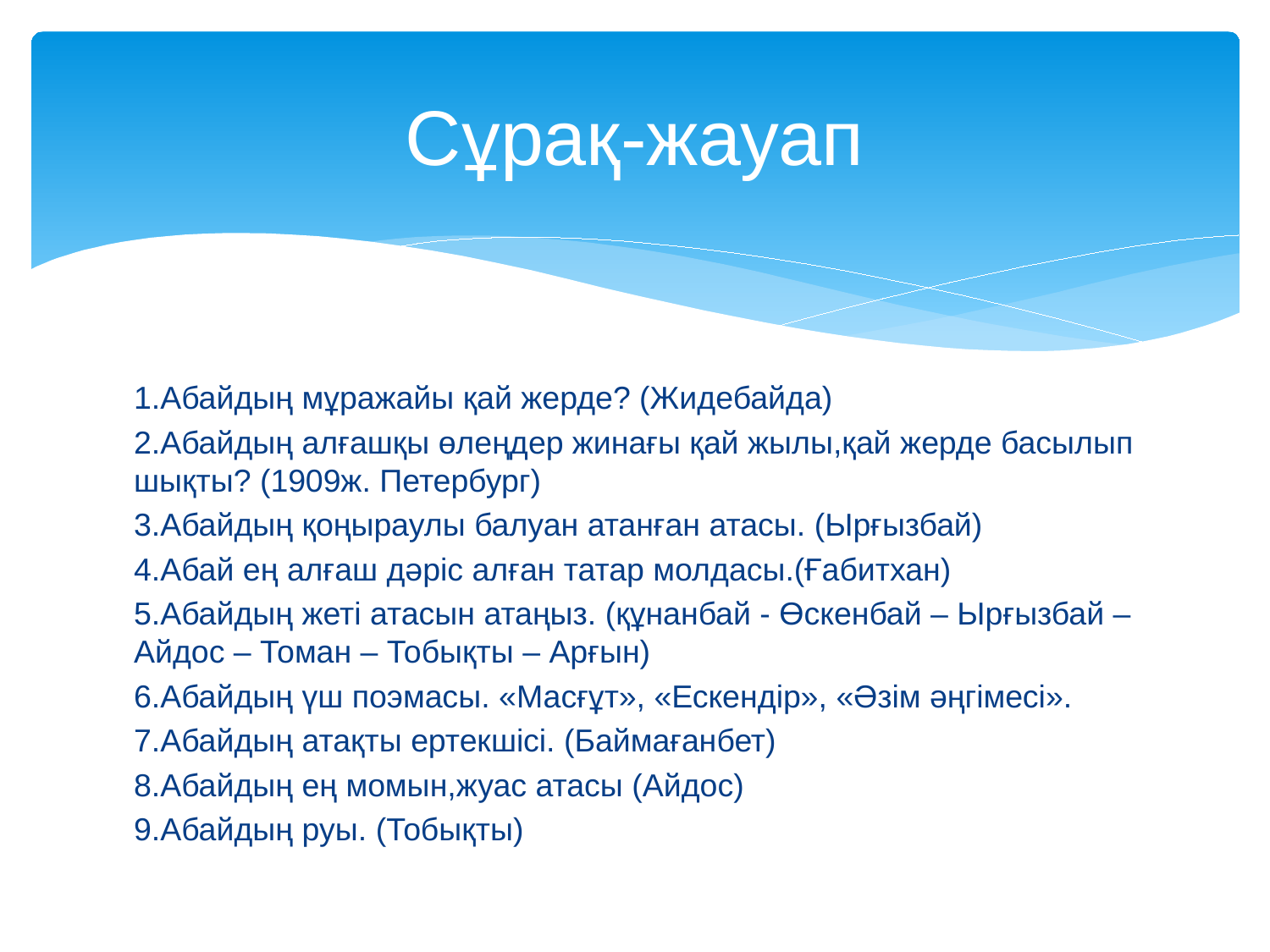

# Сұрақ-жауап
1.Абайдың мұражайы қай жерде? (Жидебайда)
2.Абайдың алғашқы өлеңдер жинағы қай жылы,қай жерде басылып шықты? (1909ж. Петербург)
3.Абайдың қоңыраулы балуан атанған атасы. (Ырғызбай)
4.Абай ең алғаш дәріс алған татар молдасы.(Ғабитхан)
5.Абайдың жеті атасын атаңыз. (құнанбай - Өскенбай – Ырғызбай – Айдос – Томан – Тобықты – Арғын)
6.Абайдың үш поэмасы. «Масғұт», «Ескендір», «Әзім әңгімесі».
7.Абайдың атақты ертекшісі. (Баймағанбет)
8.Абайдың ең момын,жуас атасы (Айдос)
9.Абайдың руы. (Тобықты)